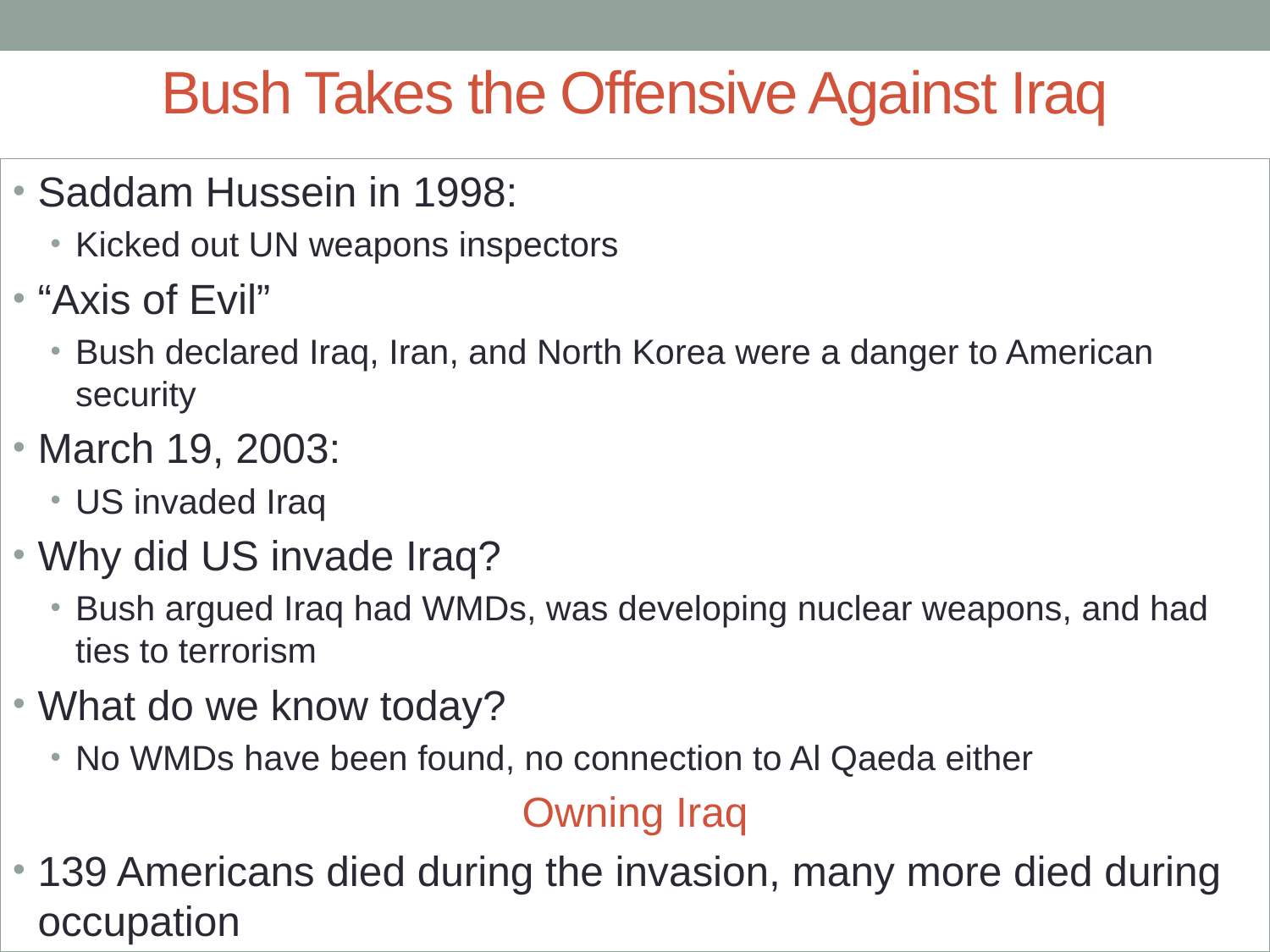

# Bush Takes the Offensive Against Iraq
Saddam Hussein in 1998:
Kicked out UN weapons inspectors
“Axis of Evil”
Bush declared Iraq, Iran, and North Korea were a danger to American security
March 19, 2003:
US invaded Iraq
Why did US invade Iraq?
Bush argued Iraq had WMDs, was developing nuclear weapons, and had ties to terrorism
What do we know today?
No WMDs have been found, no connection to Al Qaeda either
Owning Iraq
139 Americans died during the invasion, many more died during occupation